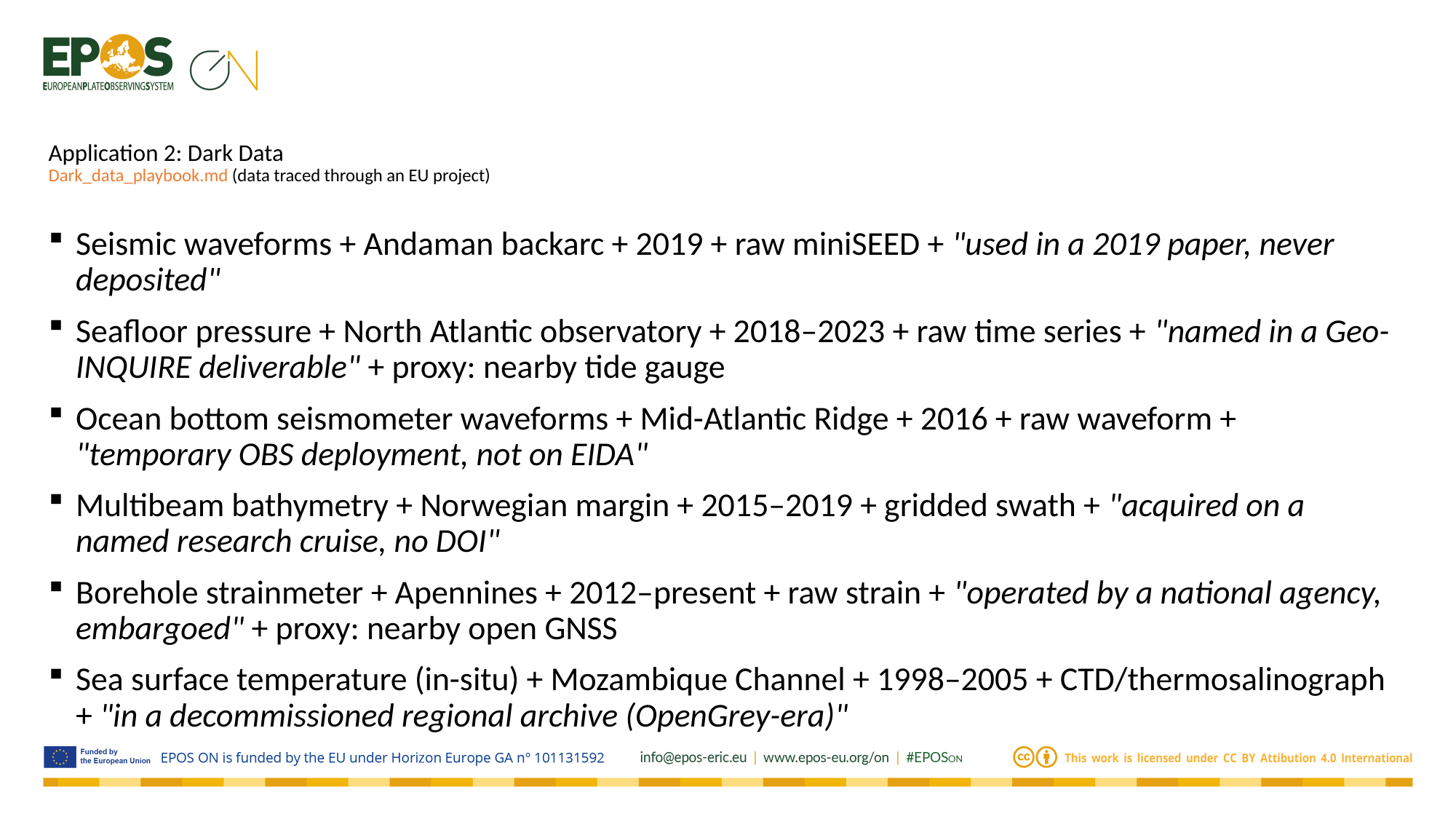

# Application 2: Dark Data Dark_data_playbook.md (data traced through an EU project)

Seismic waveforms + Andaman backarc + 2019 + raw miniSEED + "used in a 2019 paper, never deposited"
Seafloor pressure + North Atlantic observatory + 2018–2023 + raw time series + "named in a Geo-INQUIRE deliverable" + proxy: nearby tide gauge
Ocean bottom seismometer waveforms + Mid-Atlantic Ridge + 2016 + raw waveform + "temporary OBS deployment, not on EIDA"
Multibeam bathymetry + Norwegian margin + 2015–2019 + gridded swath + "acquired on a named research cruise, no DOI"
Borehole strainmeter + Apennines + 2012–present + raw strain + "operated by a national agency, embargoed" + proxy: nearby open GNSS
Sea surface temperature (in-situ) + Mozambique Channel + 1998–2005 + CTD/thermosalinograph + "in a decommissioned regional archive (OpenGrey-era)"